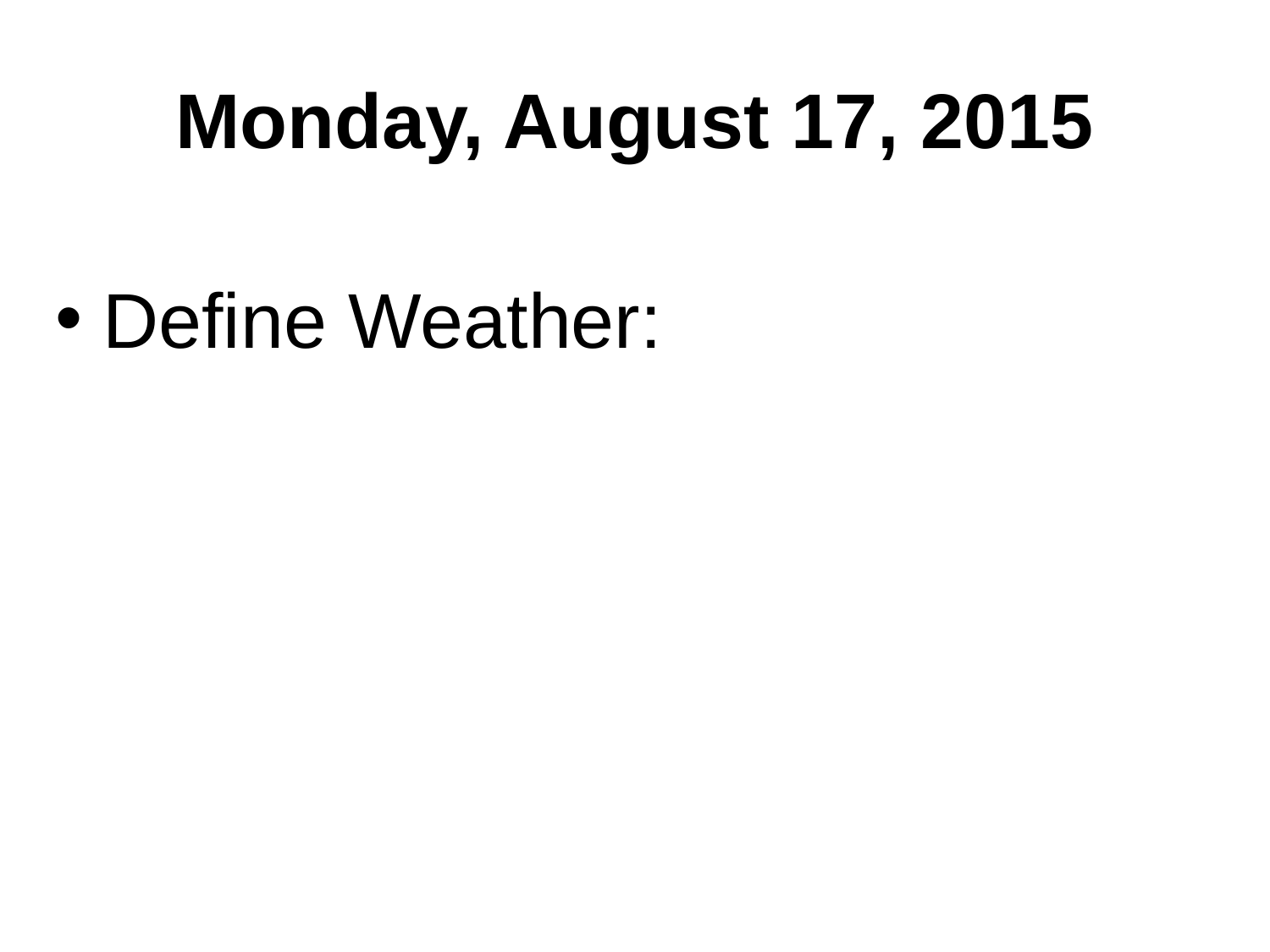

# Monday, August 17, 2015
Define Weather: